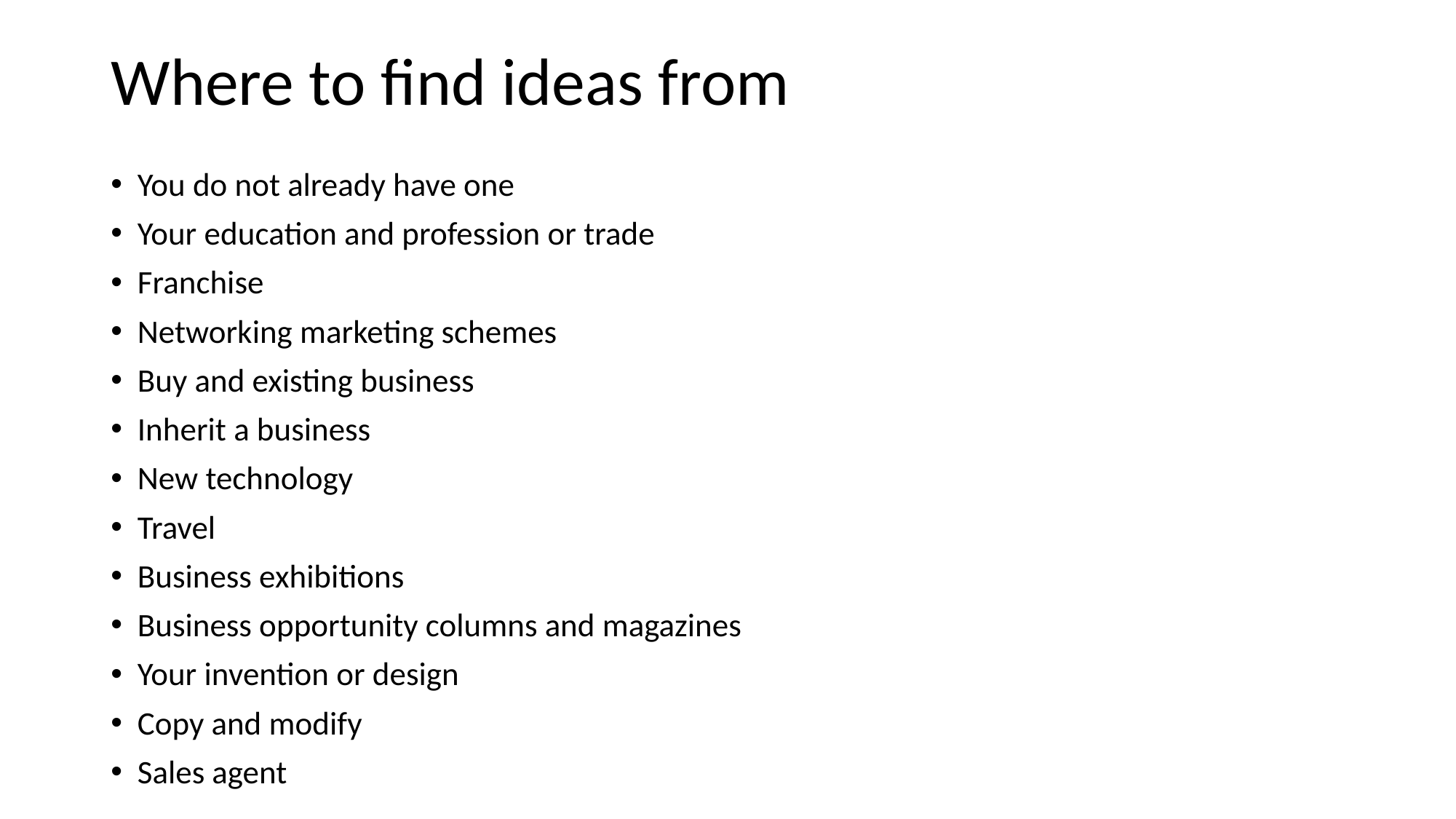

# Where to find ideas from
You do not already have one
Your education and profession or trade
Franchise
Networking marketing schemes
Buy and existing business
Inherit a business
New technology
Travel
Business exhibitions
Business opportunity columns and magazines
Your invention or design
Copy and modify
Sales agent